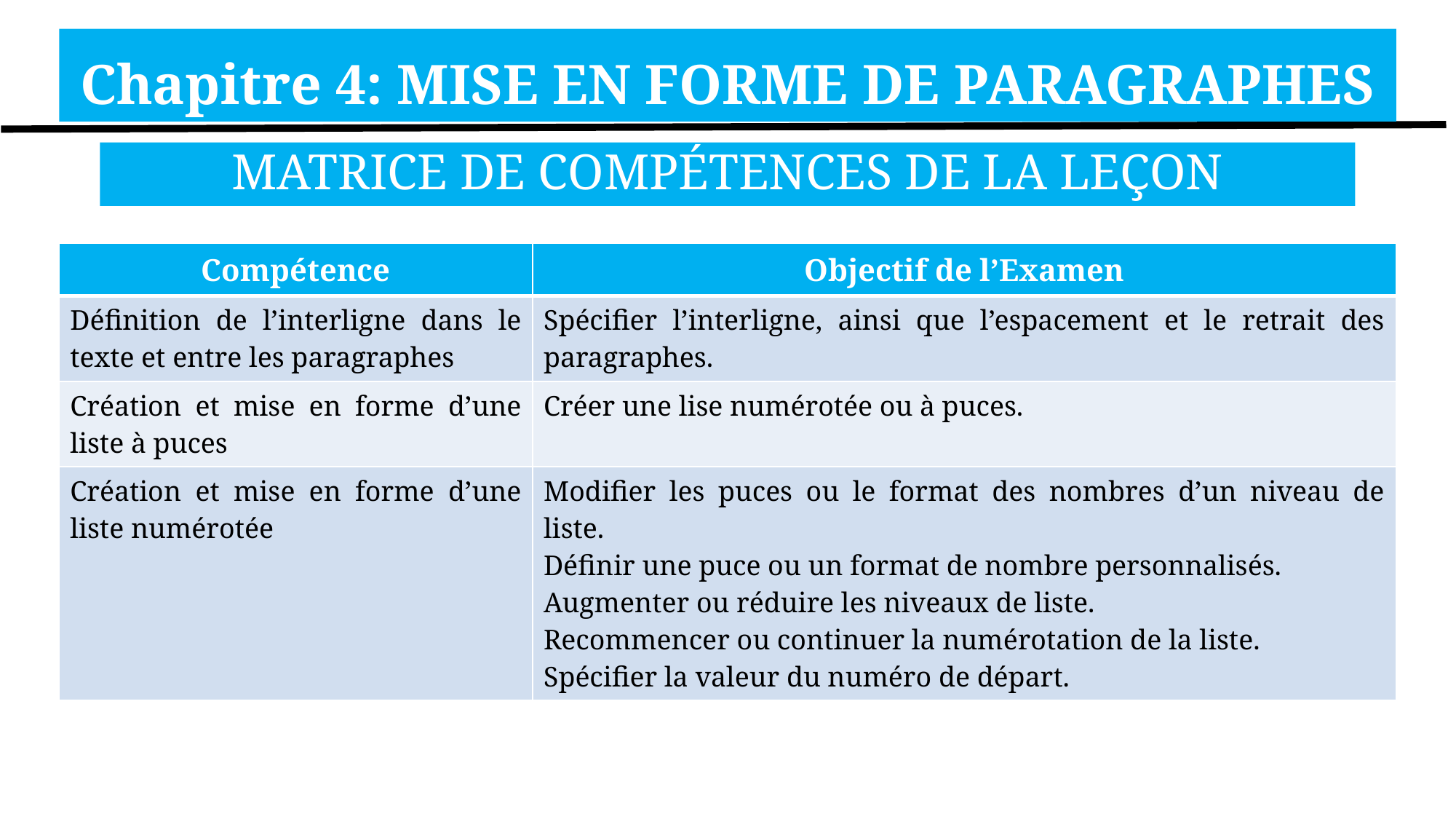

Chapitre 4: MISE EN FORME DE PARAGRAPHES
MATRICE DE COMPÉTENCES DE LA LEÇON
| Compétence | Objectif de l’Examen |
| --- | --- |
| Définition de l’interligne dans le texte et entre les paragraphes | Spécifier l’interligne, ainsi que l’espacement et le retrait des paragraphes. |
| Création et mise en forme d’une liste à puces | Créer une lise numérotée ou à puces. |
| Création et mise en forme d’une liste numérotée | Modifier les puces ou le format des nombres d’un niveau de liste. Définir une puce ou un format de nombre personnalisés. Augmenter ou réduire les niveaux de liste. Recommencer ou continuer la numérotation de la liste. Spécifier la valeur du numéro de départ. |